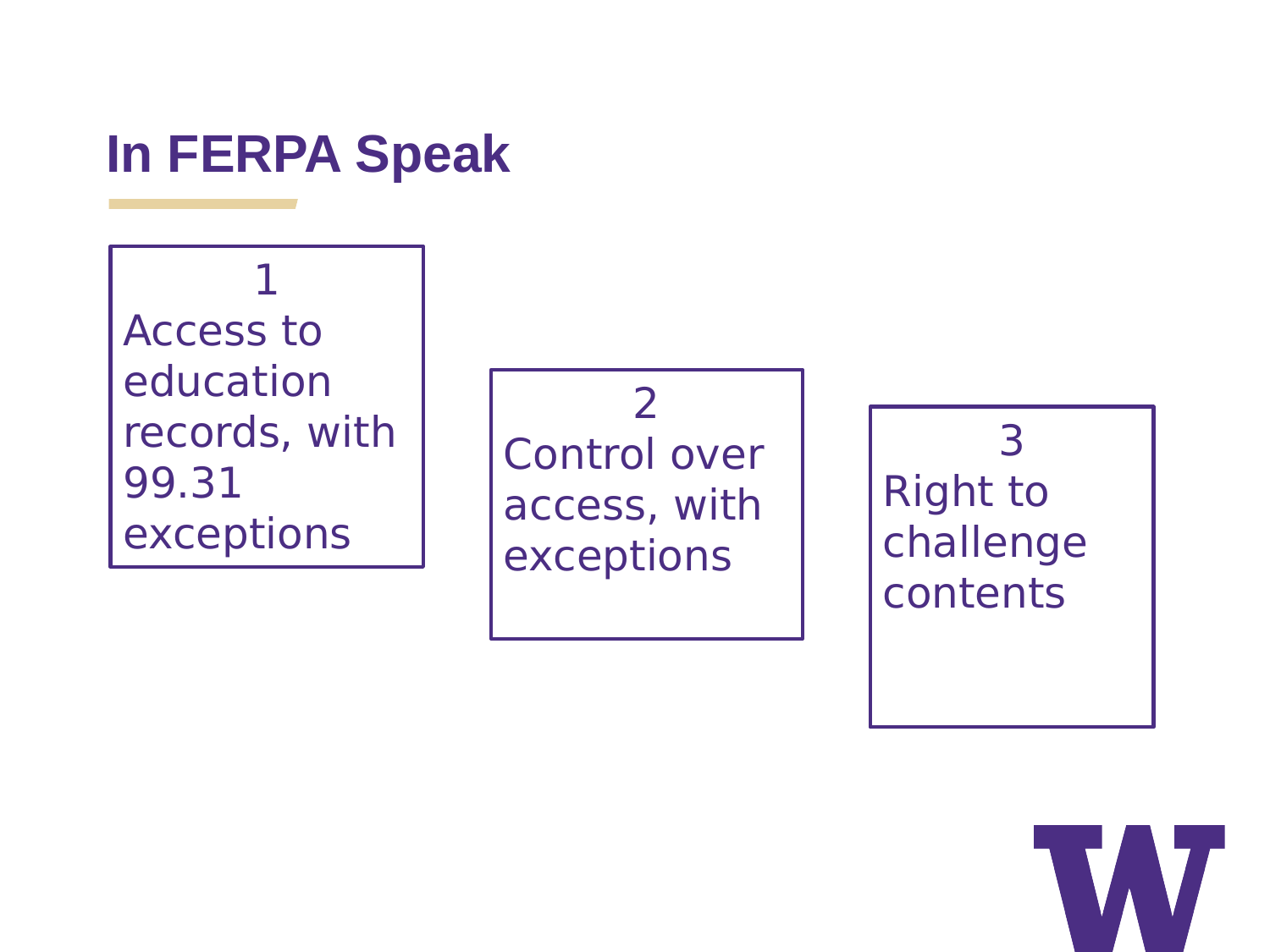

# In FERPA Speak
1
Access to education records, with 99.31 exceptions
2
Control over access, with exceptions

3
Right to challenge contents